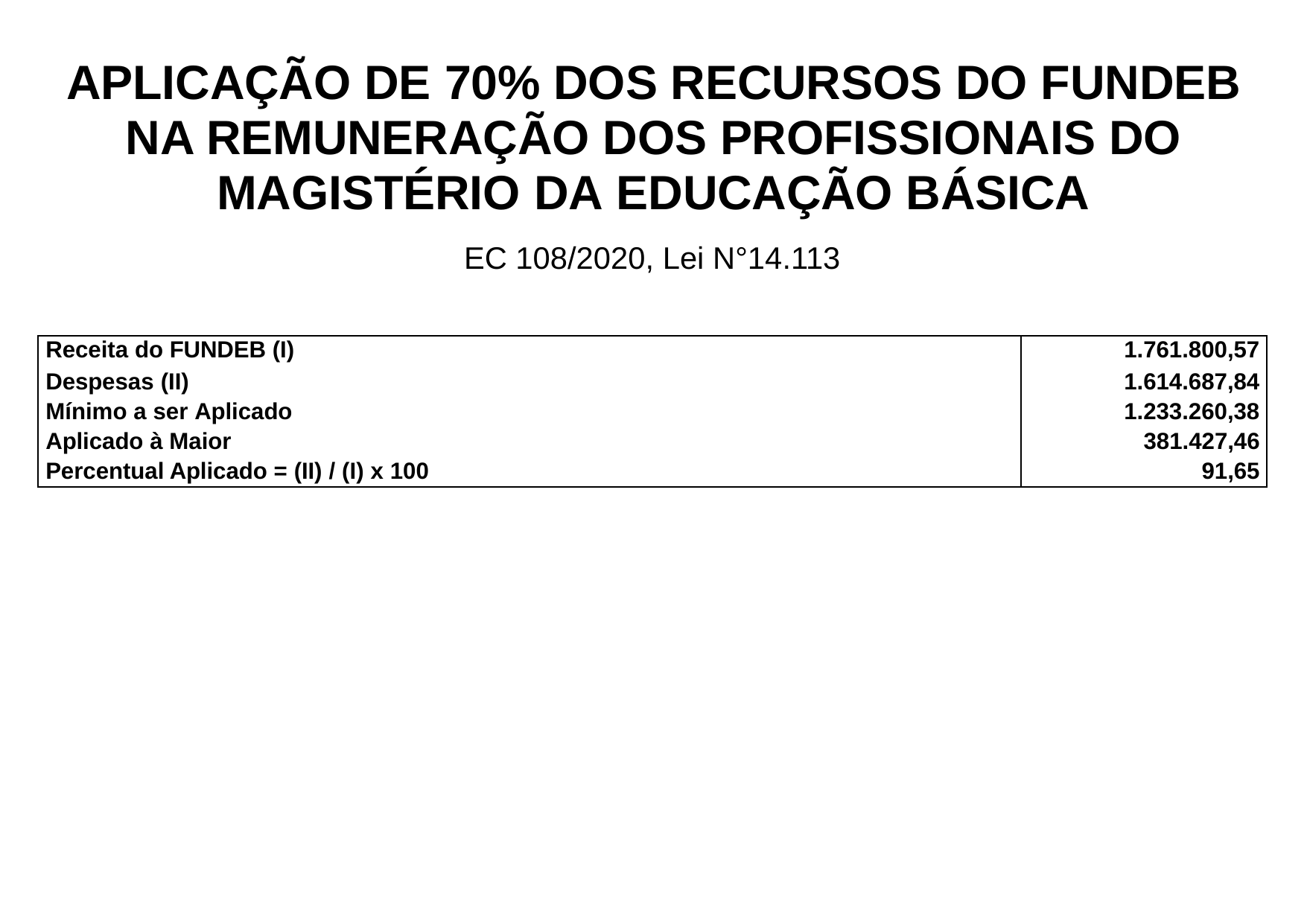

# APLICAÇÃO DE 70% DOS RECURSOS DO FUNDEB  NA REMUNERAÇÃO DOS PROFISSIONAIS DO  MAGISTÉRIO DA EDUCAÇÃO BÁSICA
EC 108/2020, Lei N°14.113
| Receita do FUNDEB (I) | 1.761.800,57 |
| --- | --- |
| Despesas (II) | 1.614.687,84 |
| Mínimo a ser Aplicado | 1.233.260,38 |
| Aplicado à Maior | 381.427,46 |
| Percentual Aplicado = (II) / (I) x 100 | 91,65 |